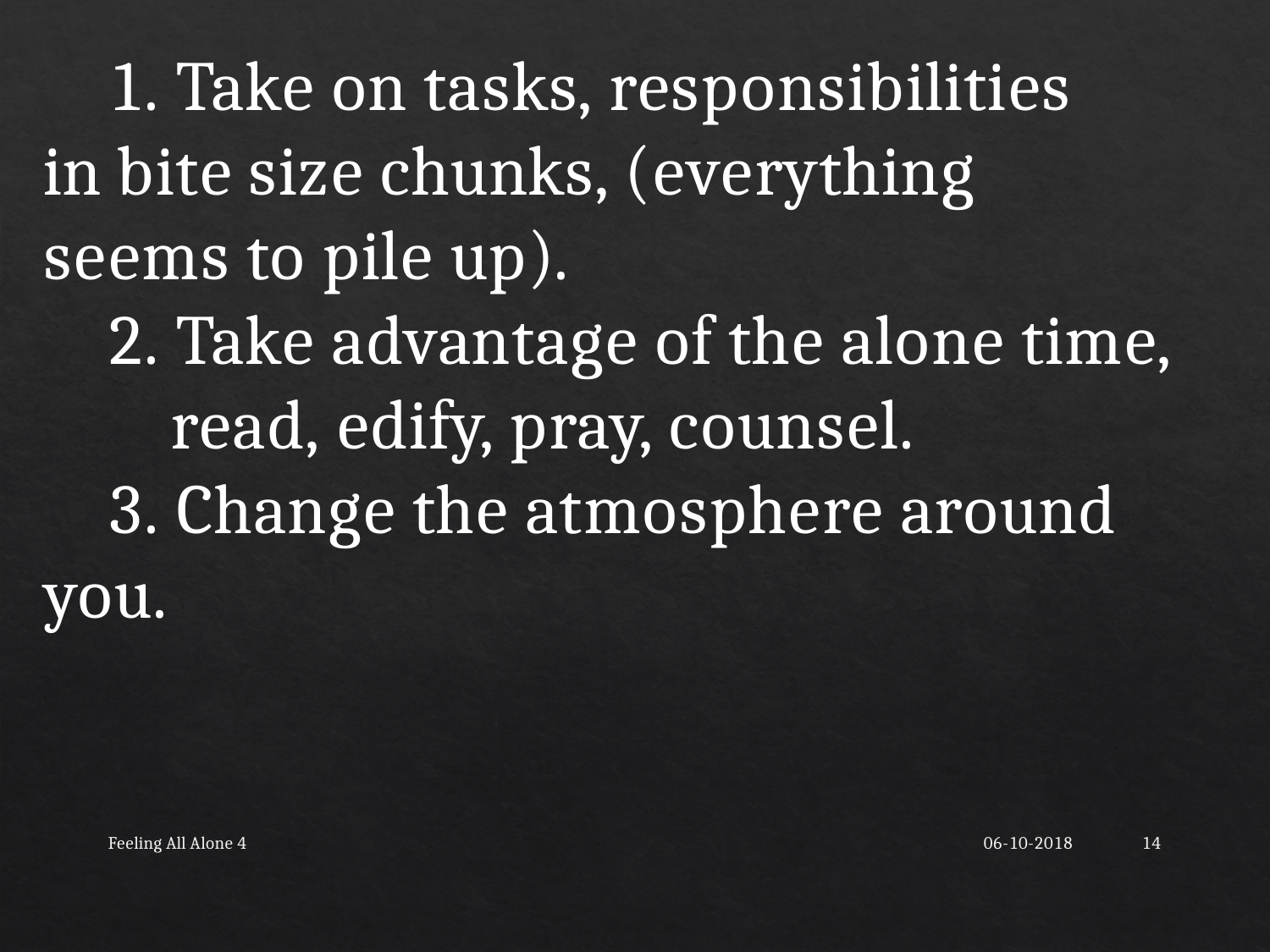

1. Take on tasks, responsibilities 	in bite size chunks, (everything 	seems to pile up).
2. Take advantage of the alone time, 	read, edify, pray, counsel.
3. Change the atmosphere around 	you.
Feeling All Alone 4
06-10-2018
14